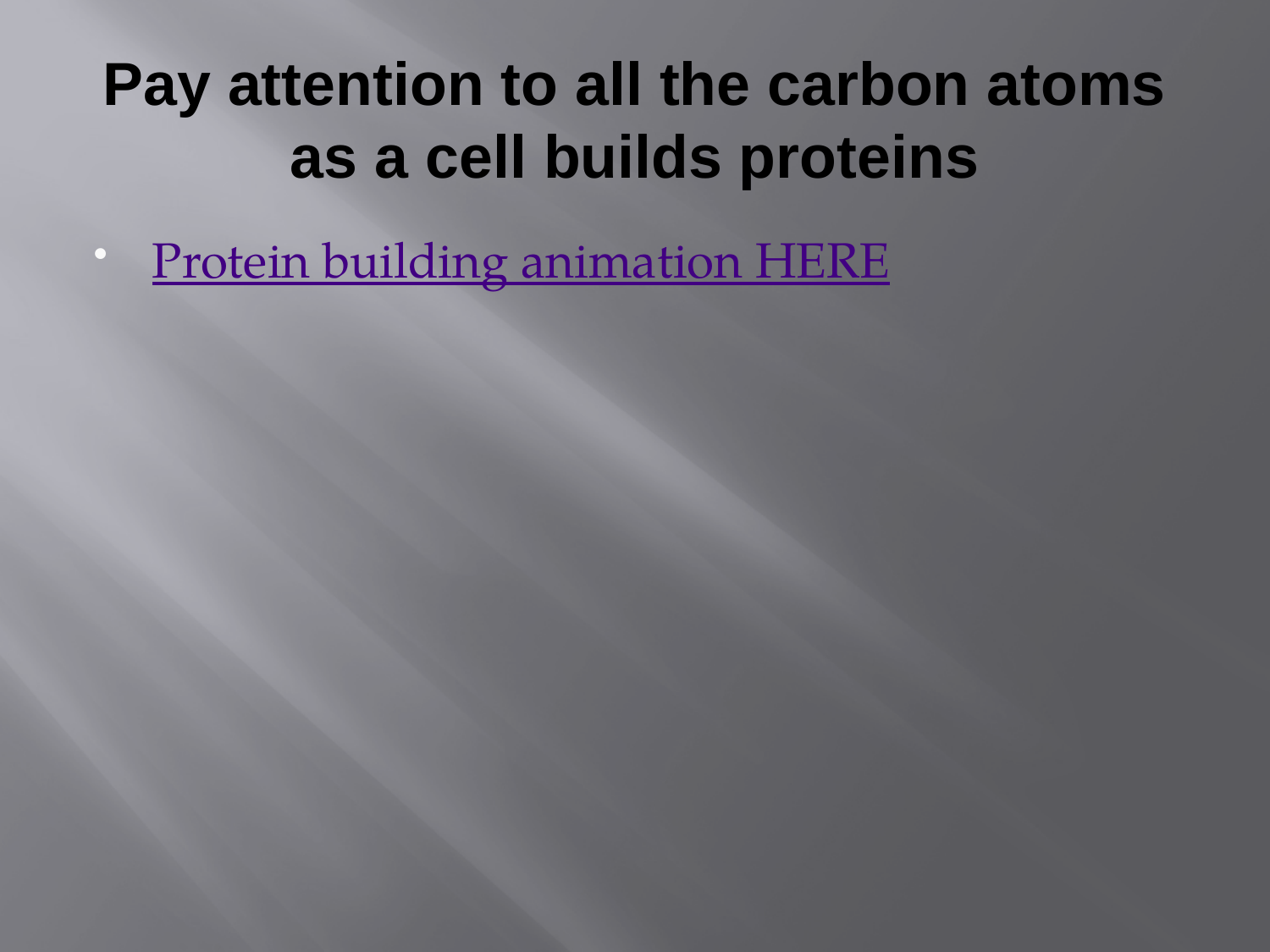

# Pay attention to all the carbon atoms as a cell builds proteins
Protein building animation HERE